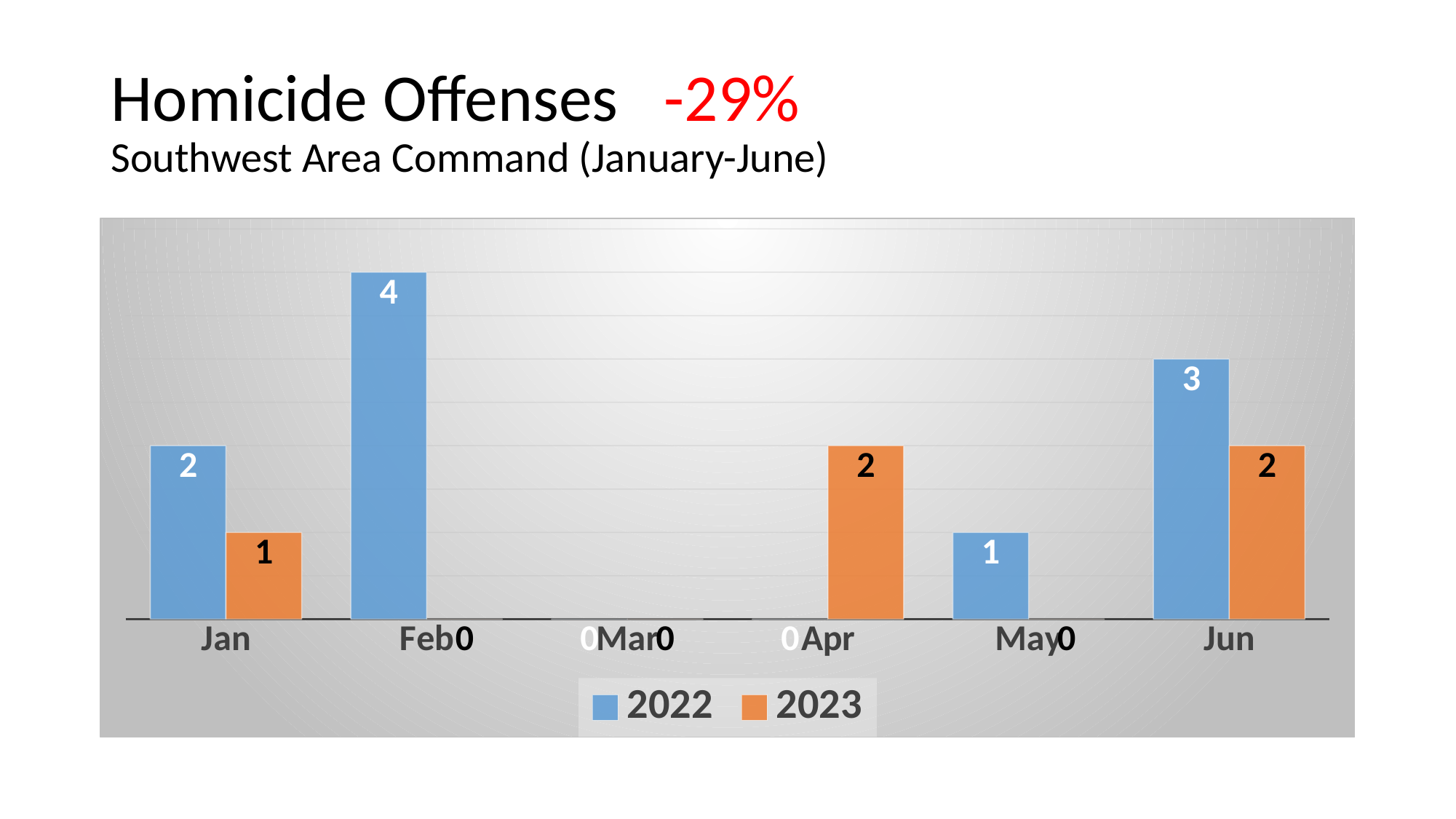

# Homicide Offenses   -29% Southwest Area Command (January-June)

### Chart

| Category | 2022 | 2023 |
|---|---|---|
| Jan | 2.0 | 1.0 |
| Feb | 4.0 | 0.0 |
| Mar | 0.0 | 0.0 |
| Apr | 0.0 | 2.0 |
| May | 1.0 | 0.0 |
| Jun | 3.0 | 2.0 |